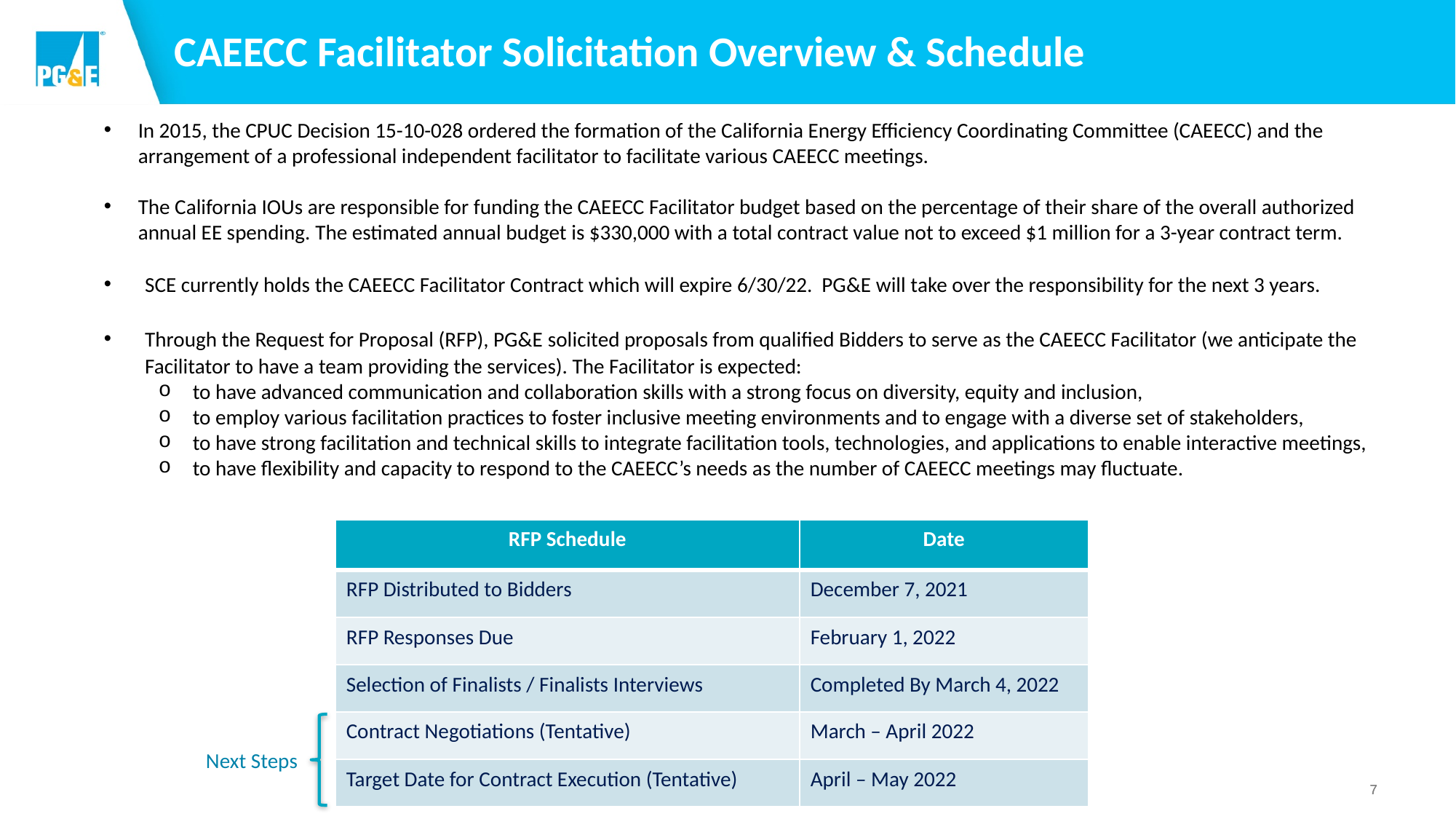

# CAEECC Facilitator Solicitation Overview & Schedule
In 2015, the CPUC Decision 15-10-028 ordered the formation of the California Energy Efficiency Coordinating Committee (CAEECC) and the arrangement of a professional independent facilitator to facilitate various CAEECC meetings.

The California IOUs are responsible for funding the CAEECC Facilitator budget based on the percentage of their share of the overall authorized annual EE spending. The estimated annual budget is $330,000 with a total contract value not to exceed $1 million for a 3-year contract term.

SCE currently holds the CAEECC Facilitator Contract which will expire 6/30/22.  PG&E will take over the responsibility for the next 3 years.

Through the Request for Proposal (RFP), PG&E solicited proposals from qualified Bidders to serve as the CAEECC Facilitator (we anticipate the Facilitator to have a team providing the services). The Facilitator is expected:
to have advanced communication and collaboration skills with a strong focus on diversity, equity and inclusion,
to employ various facilitation practices to foster inclusive meeting environments and to engage with a diverse set of stakeholders,
to have strong facilitation and technical skills to integrate facilitation tools, technologies, and applications to enable interactive meetings,
to have flexibility and capacity to respond to the CAEECC’s needs as the number of CAEECC meetings may fluctuate.
| RFP Schedule | Date |
| --- | --- |
| RFP Distributed to Bidders | December 7, 2021 |
| RFP Responses Due | February 1, 2022 |
| Selection of Finalists / Finalists Interviews | Completed By March 4, 2022 |
| Contract Negotiations (Tentative) | March – April 2022 |
| Target Date for Contract Execution (Tentative) | April – May 2022 |

Next Steps